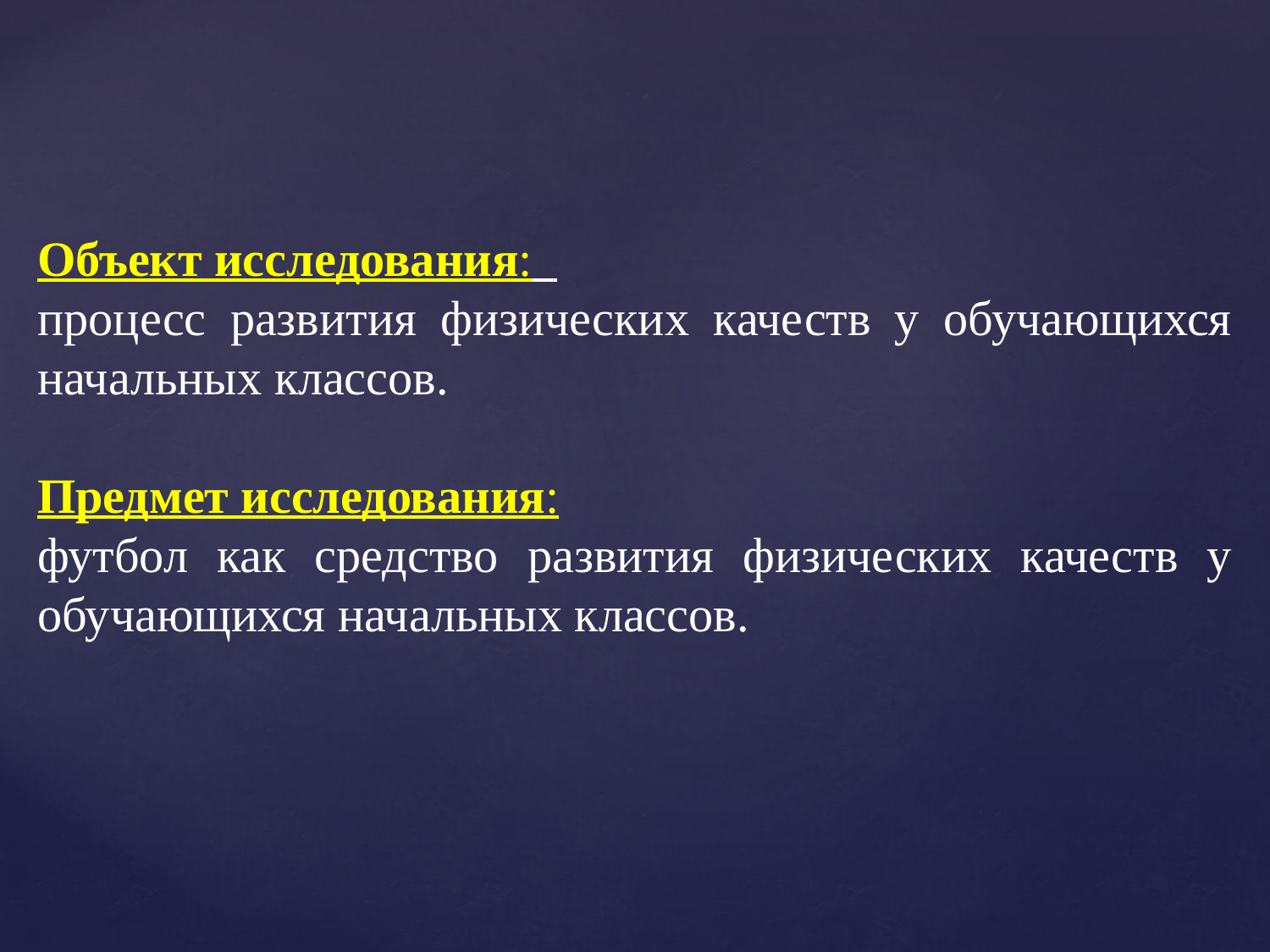

Объект исследования:
процесс развития физических качеств у обучающихся начальных классов.
Предмет исследования:
футбол как средство развития физических качеств у обучающихся начальных классов.